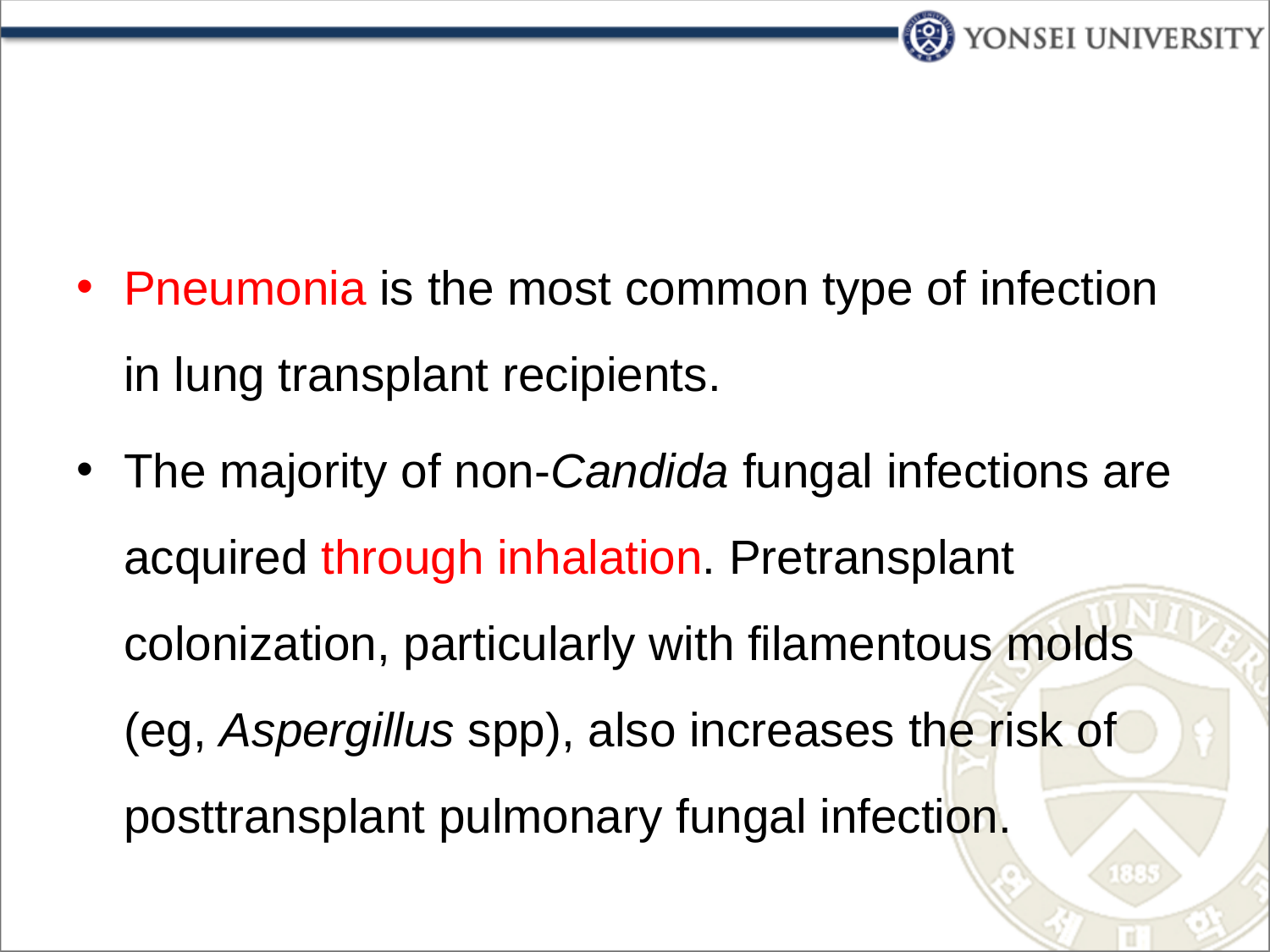

#
Pneumonia is the most common type of infection in lung transplant recipients.
The majority of non-Candida fungal infections are acquired through inhalation. Pretransplant colonization, particularly with filamentous molds (eg, Aspergillus spp), also increases the risk of posttransplant pulmonary fungal infection.